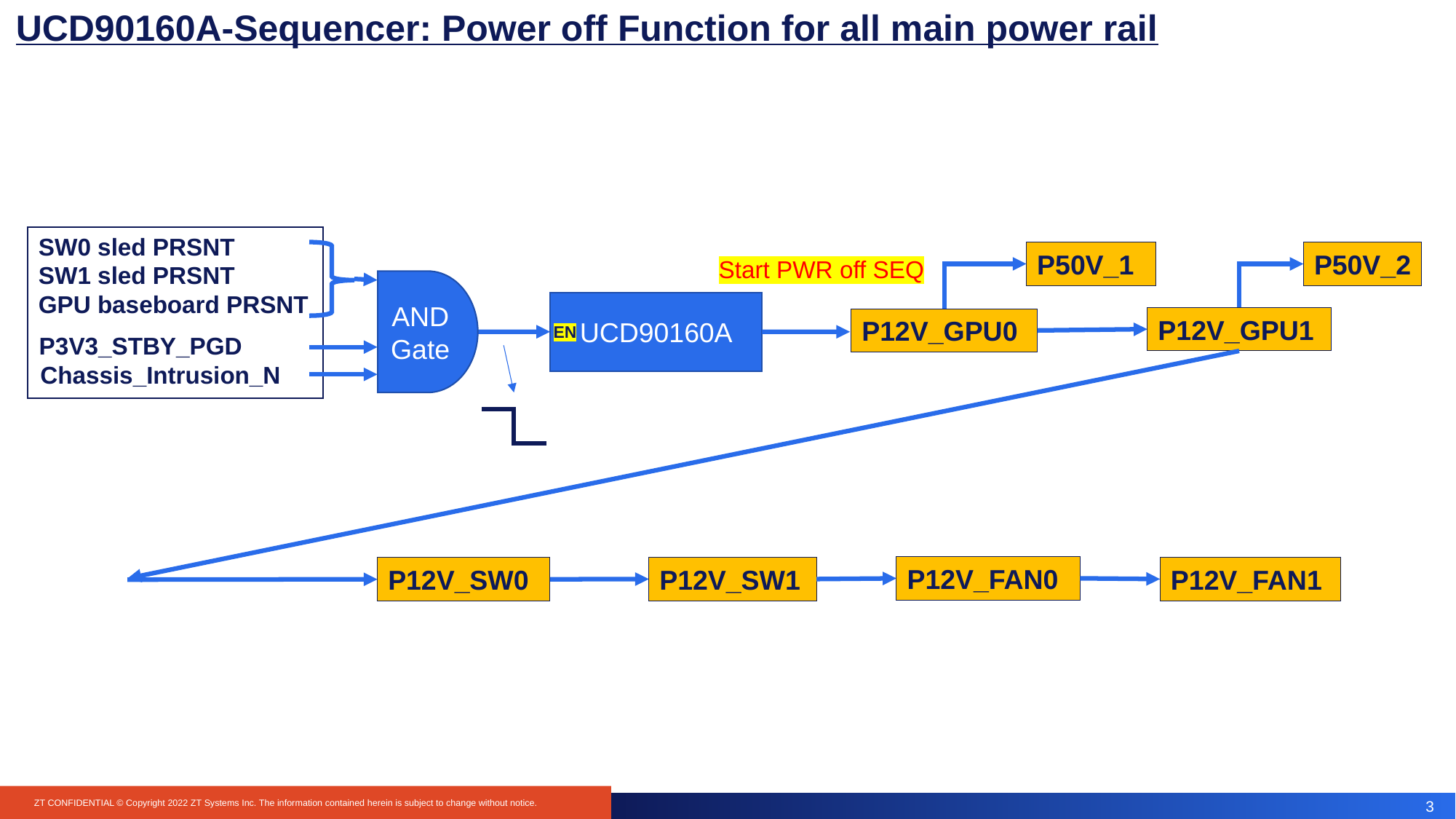

UCD90160A-Sequencer: Power off Function for all main power rail
SW0 sled PRSNT
SW1 sled PRSNT
GPU baseboard PRSNT

P50V_1
P50V_2
Start PWR off SEQ
AND Gate
UCD90160A
P12V_GPU1
P12V_GPU0
EN
P3V3_STBY_PGD
Chassis_Intrusion_N
P12V_FAN0
P12V_SW1
P12V_FAN1
P12V_SW0
3